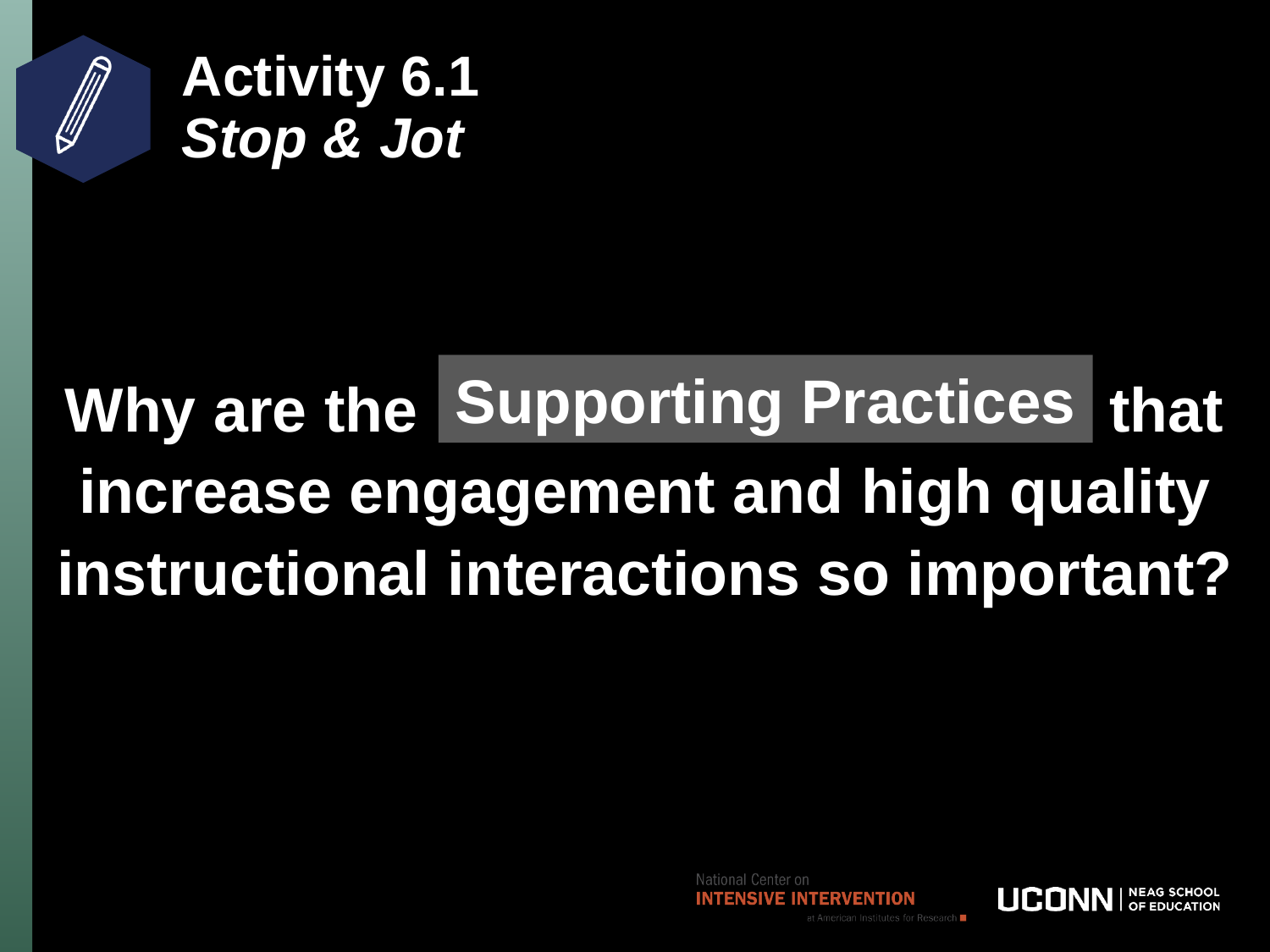

# Activity 6.1 Stop & Jot
Why are the                                        that increase engagement and high quality instructional interactions so important?
Supporting Practices